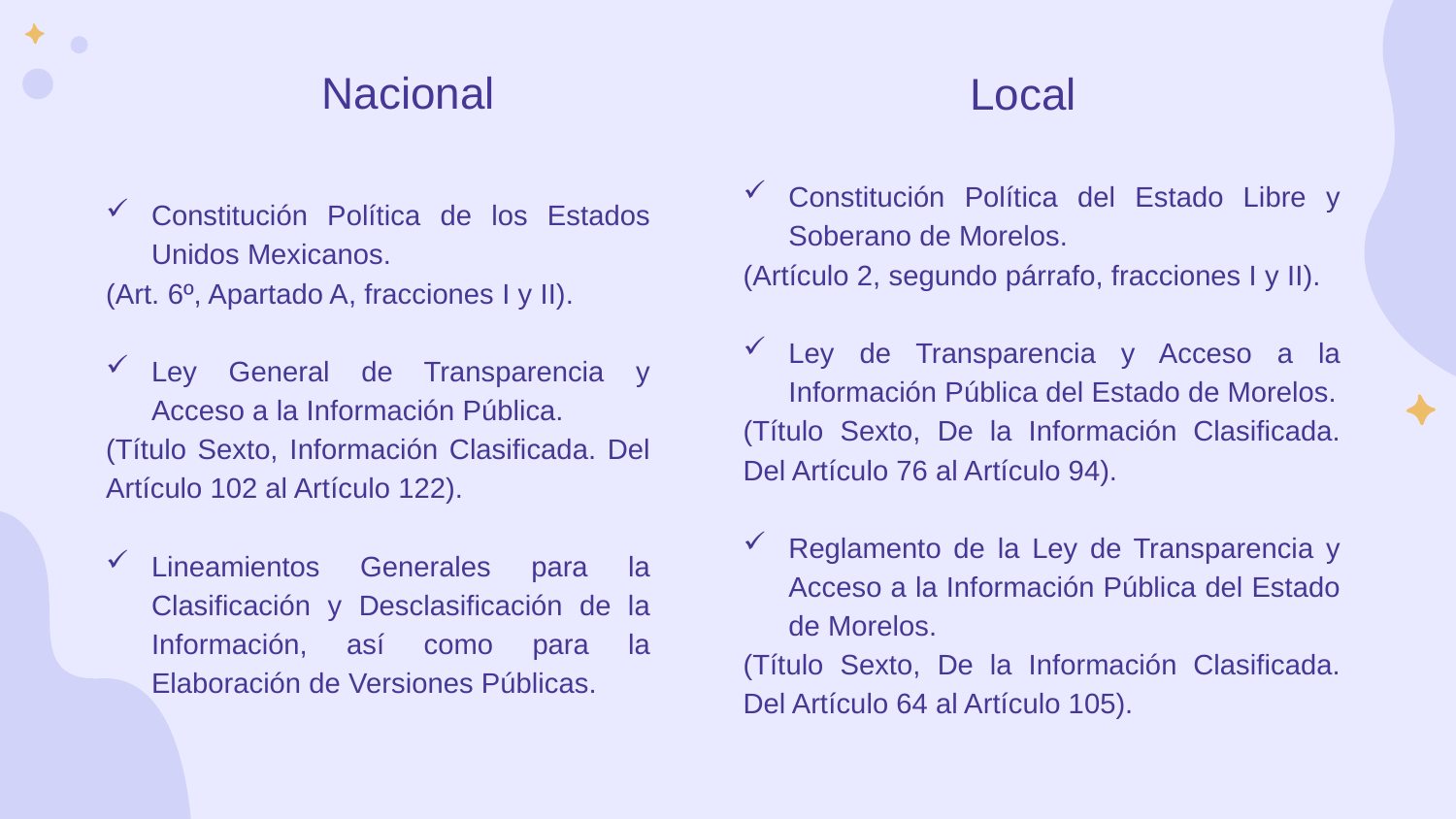

Nacional
Local
Constitución Política del Estado Libre y Soberano de Morelos.
(Artículo 2, segundo párrafo, fracciones I y II).

Ley de Transparencia y Acceso a la Información Pública del Estado de Morelos.
(Título Sexto, De la Información Clasificada. Del Artículo 76 al Artículo 94).

Reglamento de la Ley de Transparencia y Acceso a la Información Pública del Estado de Morelos.
(Título Sexto, De la Información Clasificada. Del Artículo 64 al Artículo 105).

Constitución Política de los Estados Unidos Mexicanos.
(Art. 6º, Apartado A, fracciones I y II).

Ley General de Transparencia y Acceso a la Información Pública.
(Título Sexto, Información Clasificada. Del Artículo 102 al Artículo 122).

Lineamientos Generales para la Clasificación y Desclasificación de la Información, así como para la Elaboración de Versiones Públicas.